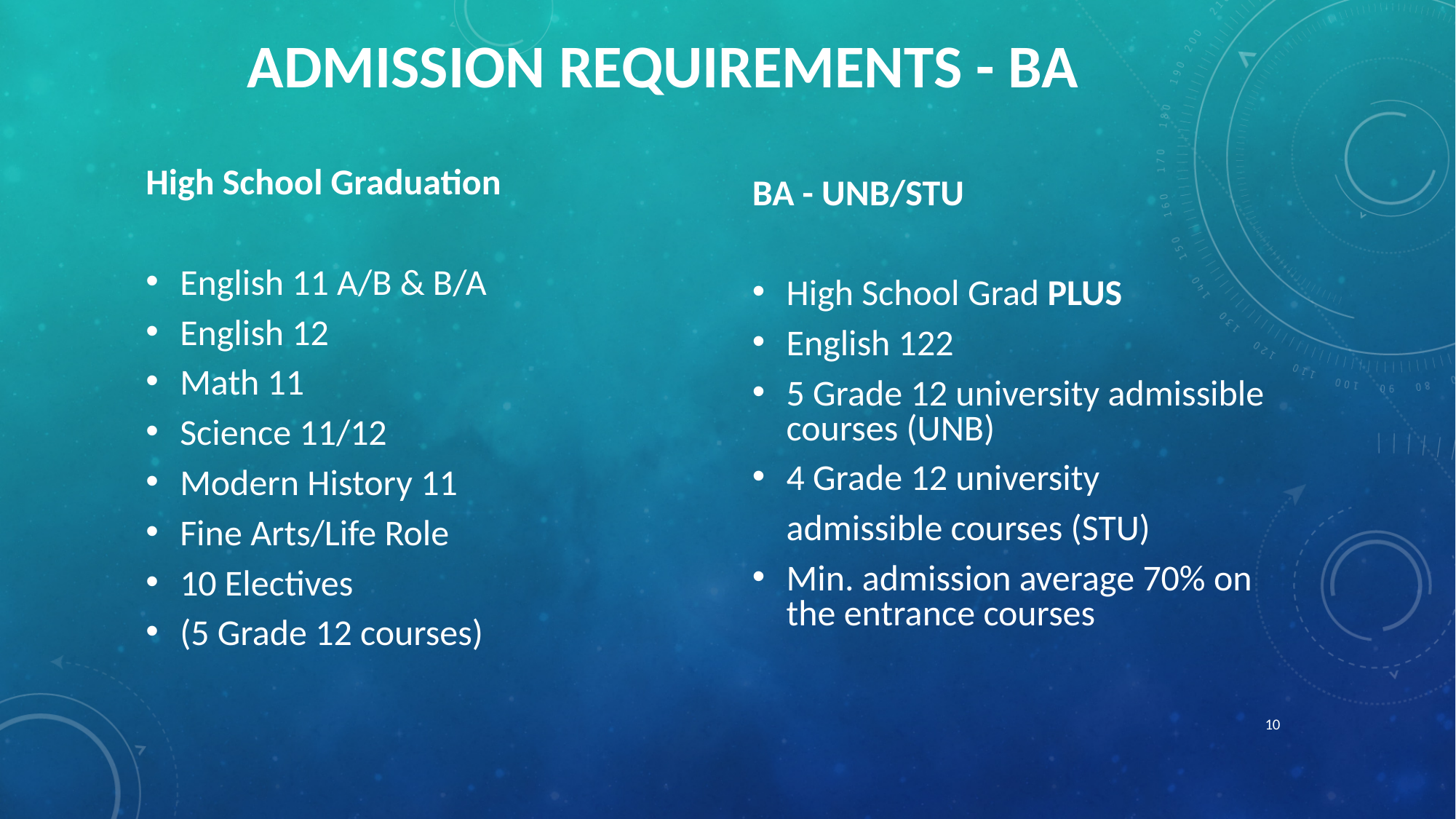

# Admission Requirements - BA
BA - UNB/STU

High School Grad PLUS
English 122
5 Grade 12 university admissible courses (UNB)
4 Grade 12 university
	admissible courses (STU)
Min. admission average 70% on the entrance courses
High School Graduation

English 11 A/B & B/A
English 12
Math 11
Science 11/12
Modern History 11
Fine Arts/Life Role
10 Electives
(5 Grade 12 courses)

10